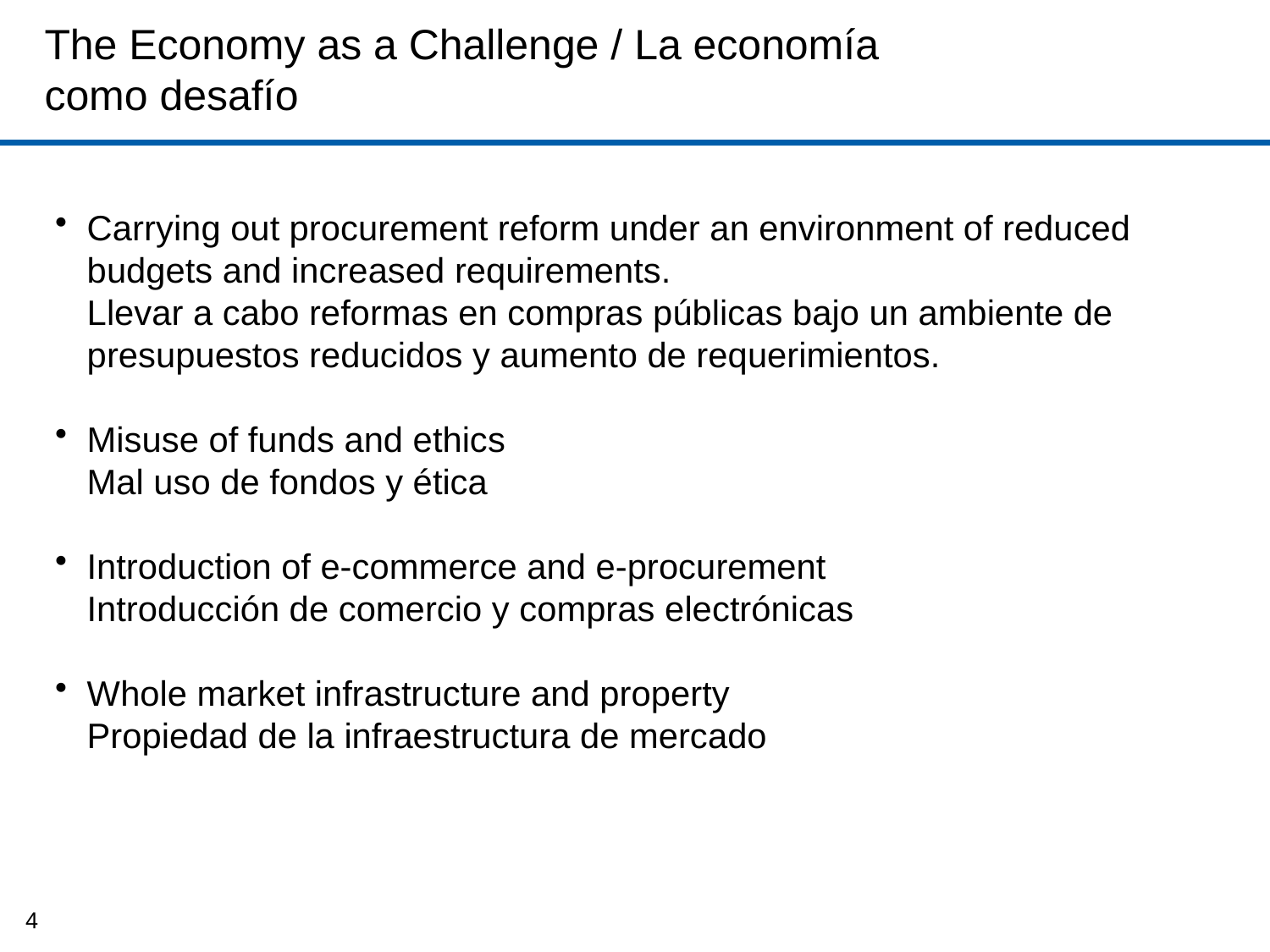

# The Economy as a Challenge / La economía como desafío
Carrying out procurement reform under an environment of reduced budgets and increased requirements.
Llevar a cabo reformas en compras públicas bajo un ambiente de presupuestos reducidos y aumento de requerimientos.
Misuse of funds and ethics
Mal uso de fondos y ética
Introduction of e-commerce and e-procurement
Introducción de comercio y compras electrónicas
Whole market infrastructure and property
Propiedad de la infraestructura de mercado
4